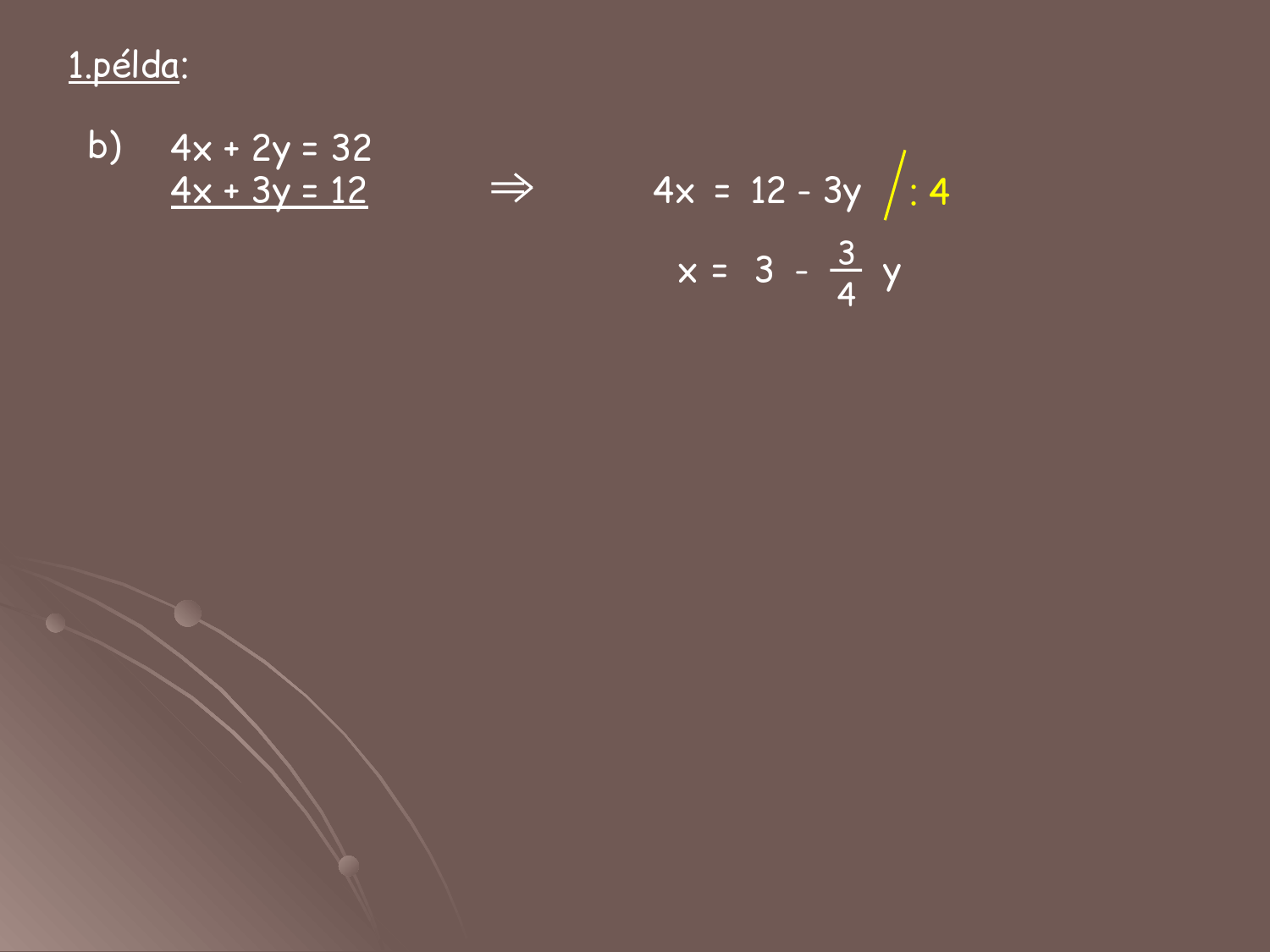

1.példa:
b)
4x + 2y = 32
4x + 3y = 12

: 4
4x
=
12
- 3y

3
-       y
4

x
=
3